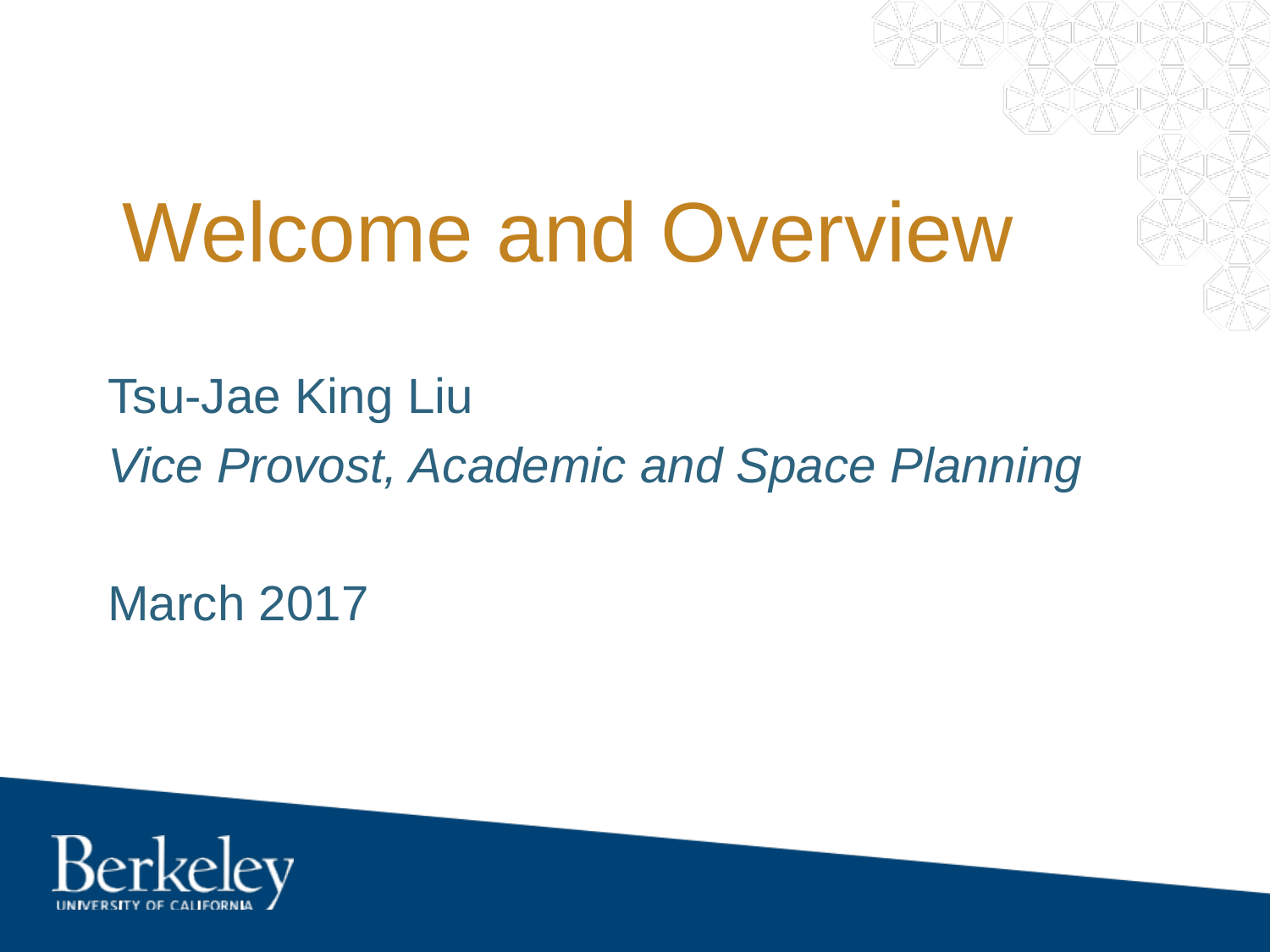

# Welcome and Overview

Tsu-Jae King Liu
Vice Provost, Academic and Space Planning

March 2017